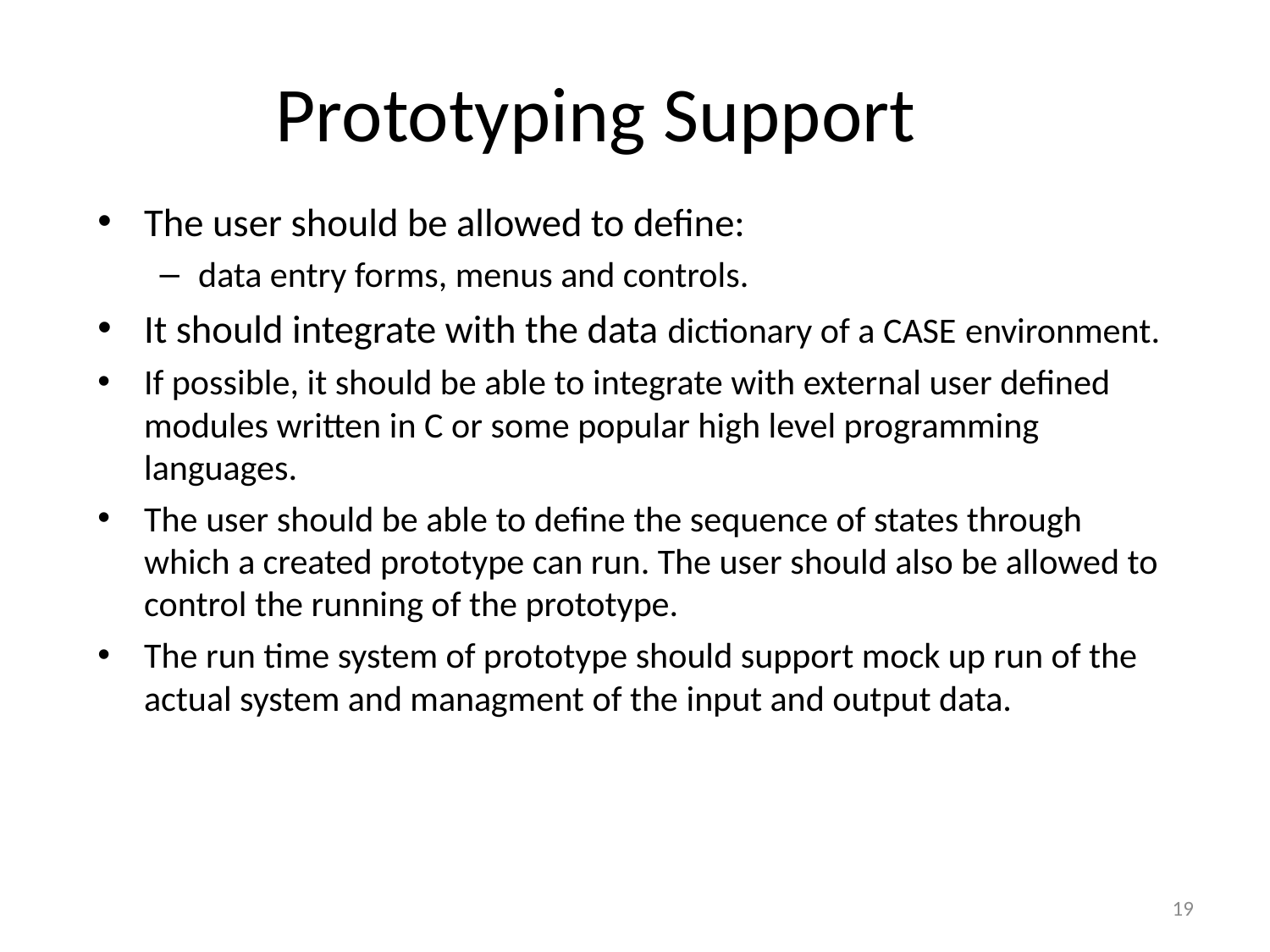

# Prototyping Support
The user should be allowed to define:
data entry forms, menus and controls.
It should integrate with the data dictionary of a CASE environment.
If possible, it should be able to integrate with external user defined modules written in C or some popular high level programming languages.
The user should be able to define the sequence of states through which a created prototype can run. The user should also be allowed to control the running of the prototype.
The run time system of prototype should support mock up run of the actual system and managment of the input and output data.
19